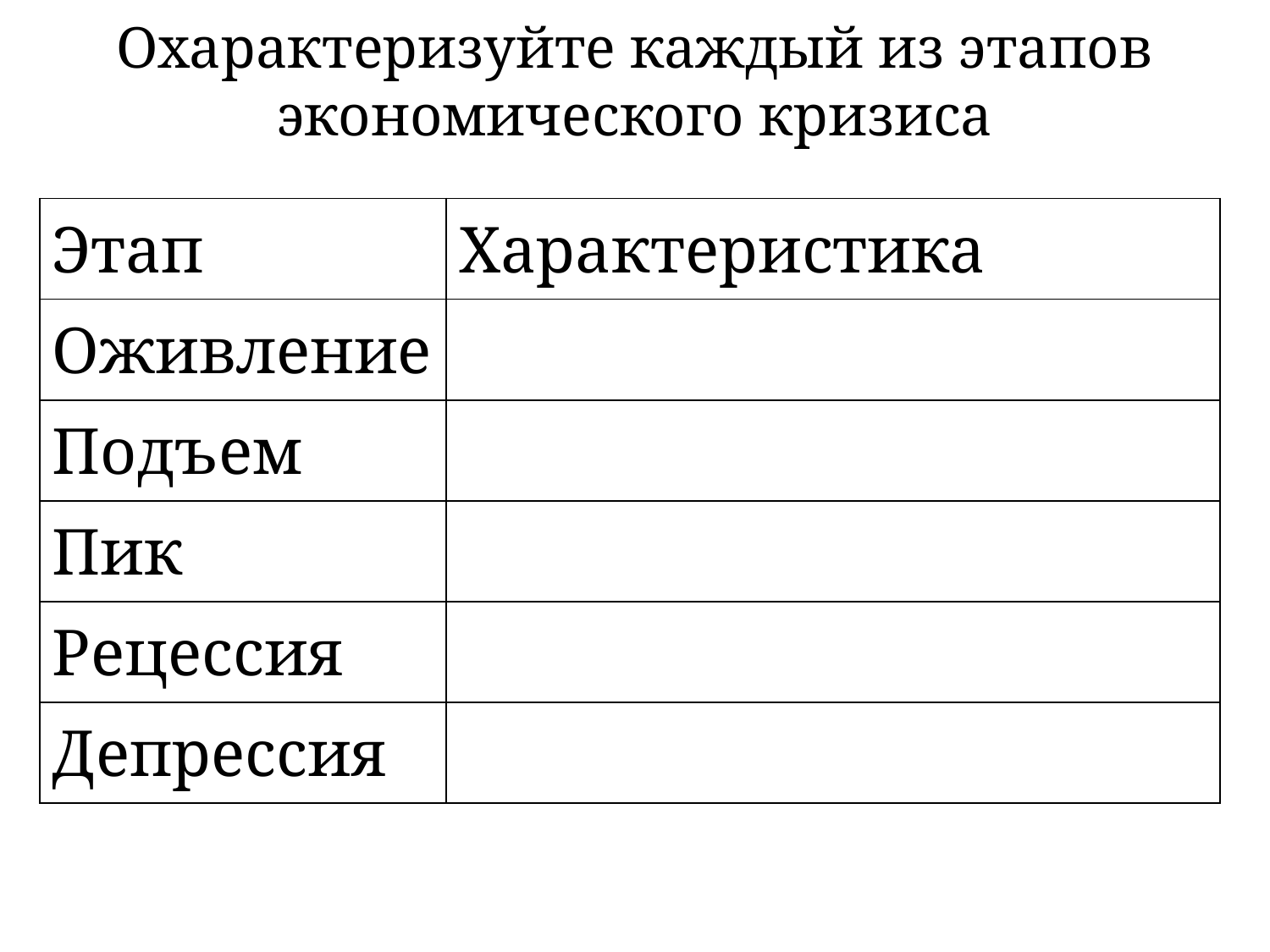

# Охарактеризуйте каждый из этапов экономического кризиса
| Этап | Характеристика |
| --- | --- |
| Оживление |  |
| Подъем |  |
| Пик |  |
| Рецессия |  |
| Депрессия |  |